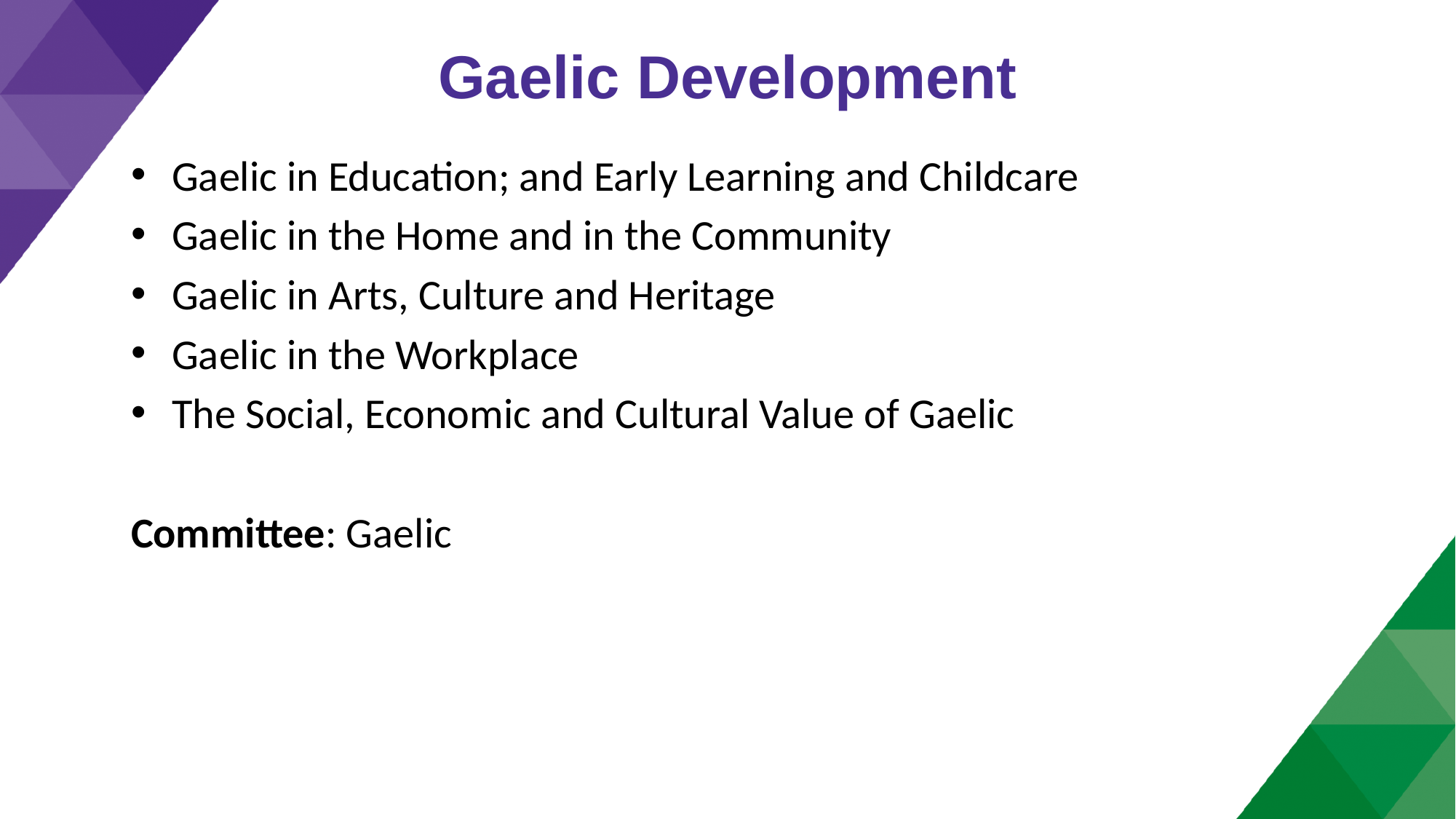

# Gaelic Development
Gaelic in Education; and Early Learning and Childcare
Gaelic in the Home and in the Community
Gaelic in Arts, Culture and Heritage
Gaelic in the Workplace
The Social, Economic and Cultural Value of Gaelic

Committee: Gaelic